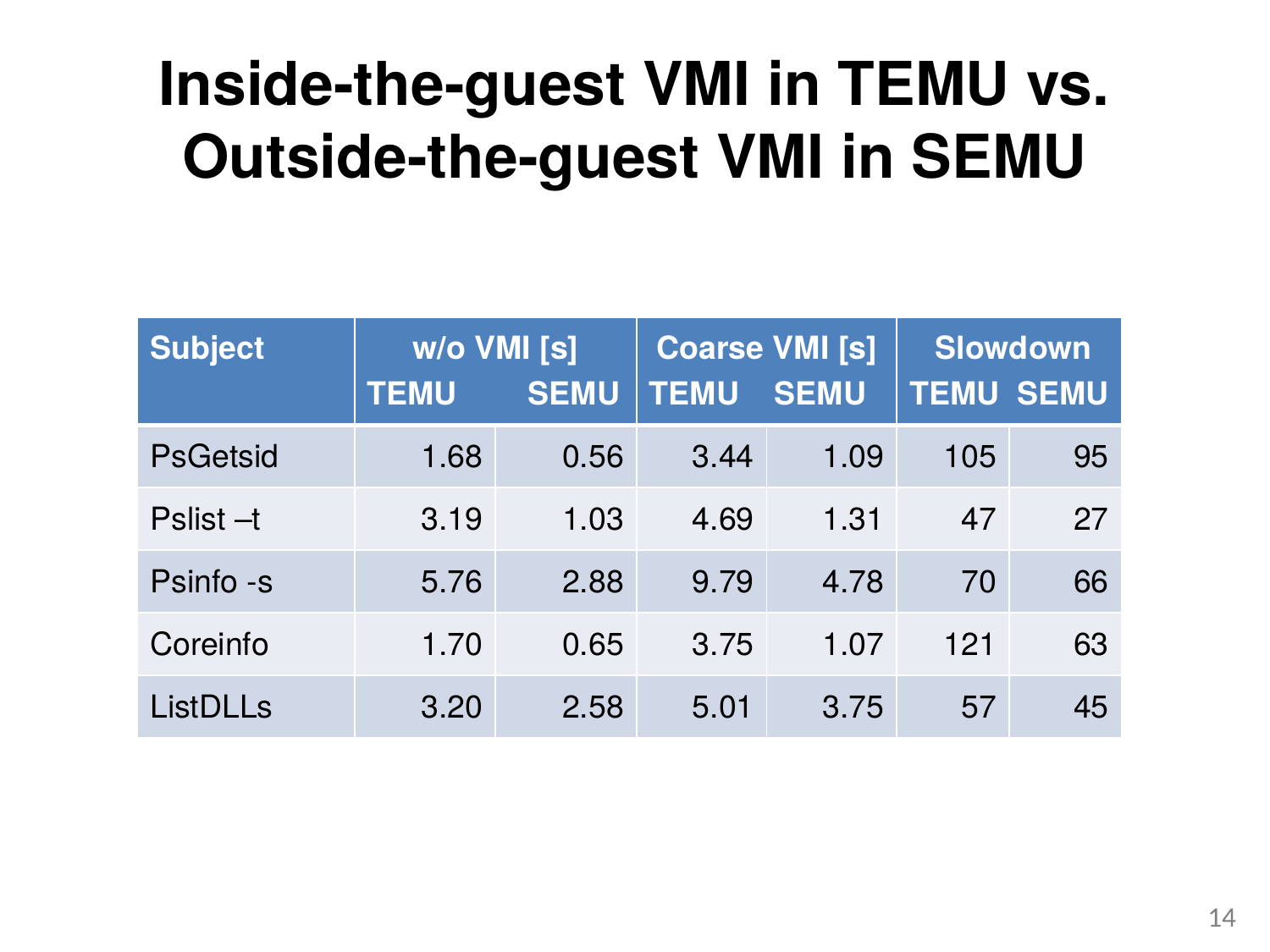

# Inside-the-guest VMI in TEMU vs. Outside-the-guest VMI in SEMU
| Subject | w/o VMI [s] TEMU SEMU |  | Coarse VMI [s] TEMU SEMU |  | Slowdown TEMU SEMU |  |
| --- | --- | --- | --- | --- | --- | --- |
| PsGetsid | 1.68 | 0.56 | 3.44 | 1.09 | 105 | 95 |
| Pslist –t | 3.19 | 1.03 | 4.69 | 1.31 | 47 | 27 |
| Psinfo -s | 5.76 | 2.88 | 9.79 | 4.78 | 70 | 66 |
| Coreinfo | 1.70 | 0.65 | 3.75 | 1.07 | 121 | 63 |
| ListDLLs | 3.20 | 2.58 | 5.01 | 3.75 | 57 | 45 |
14